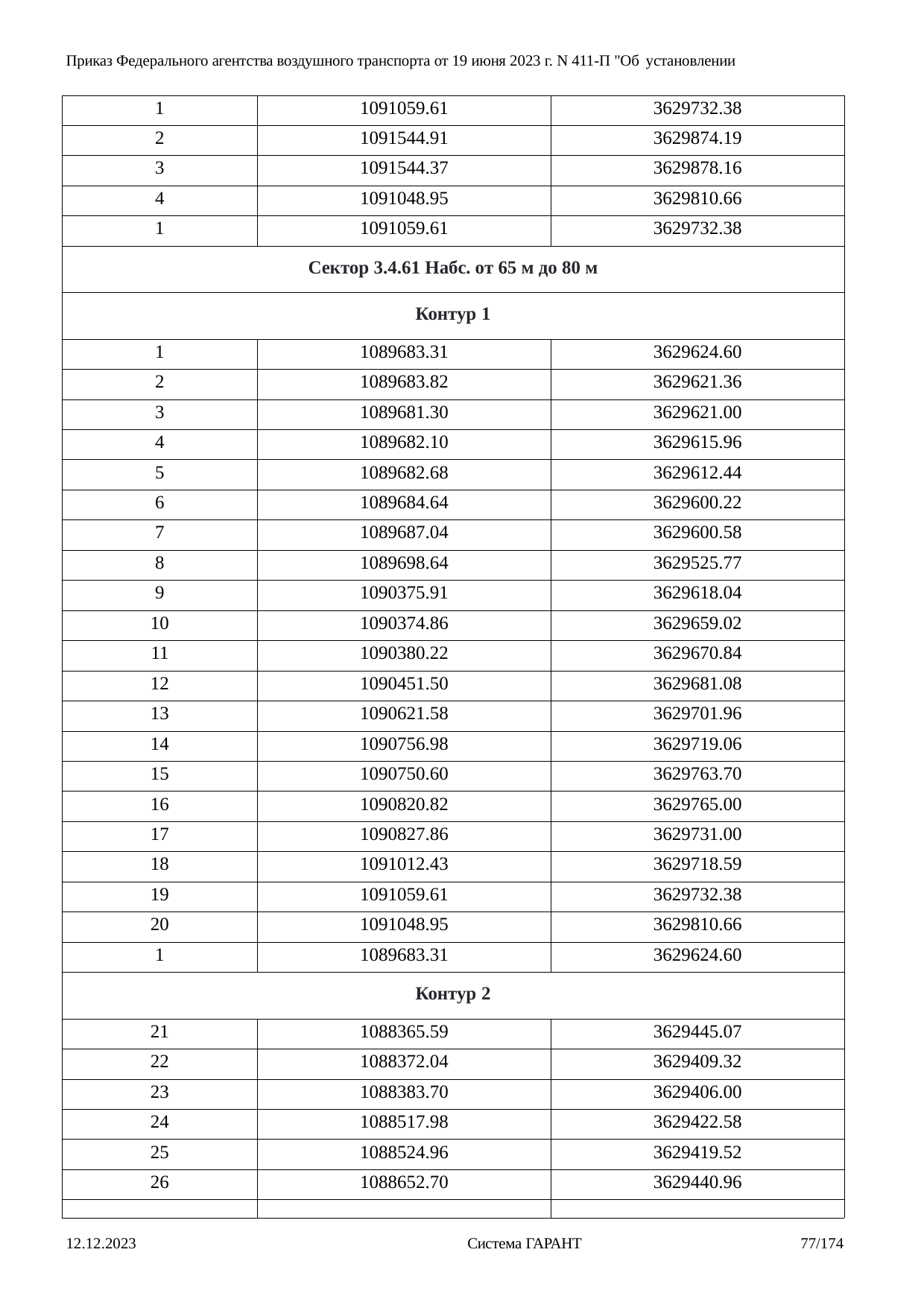

Приказ Федерального агентства воздушного транспорта от 19 июня 2023 г. N 411-П "Об установлении
| 1 | 1091059.61 | 3629732.38 |
| --- | --- | --- |
| 2 | 1091544.91 | 3629874.19 |
| 3 | 1091544.37 | 3629878.16 |
| 4 | 1091048.95 | 3629810.66 |
| 1 | 1091059.61 | 3629732.38 |
| Сектор 3.4.61 Набс. от 65 м до 80 м |  |  |
| Контур 1 |  |  |
| 1 | 1089683.31 | 3629624.60 |
| 2 | 1089683.82 | 3629621.36 |
| 3 | 1089681.30 | 3629621.00 |
| 4 | 1089682.10 | 3629615.96 |
| 5 | 1089682.68 | 3629612.44 |
| 6 | 1089684.64 | 3629600.22 |
| 7 | 1089687.04 | 3629600.58 |
| 8 | 1089698.64 | 3629525.77 |
| 9 | 1090375.91 | 3629618.04 |
| 10 | 1090374.86 | 3629659.02 |
| 11 | 1090380.22 | 3629670.84 |
| 12 | 1090451.50 | 3629681.08 |
| 13 | 1090621.58 | 3629701.96 |
| 14 | 1090756.98 | 3629719.06 |
| 15 | 1090750.60 | 3629763.70 |
| 16 | 1090820.82 | 3629765.00 |
| 17 | 1090827.86 | 3629731.00 |
| 18 | 1091012.43 | 3629718.59 |
| 19 | 1091059.61 | 3629732.38 |
| 20 | 1091048.95 | 3629810.66 |
| 1 | 1089683.31 | 3629624.60 |
| Контур 2 |  |  |
| 21 | 1088365.59 | 3629445.07 |
| 22 | 1088372.04 | 3629409.32 |
| 23 | 1088383.70 | 3629406.00 |
| 24 | 1088517.98 | 3629422.58 |
| 25 | 1088524.96 | 3629419.52 |
| 26 | 1088652.70 | 3629440.96 |
|  |  |  |
12.12.2023
Система ГАРАНТ
77/174